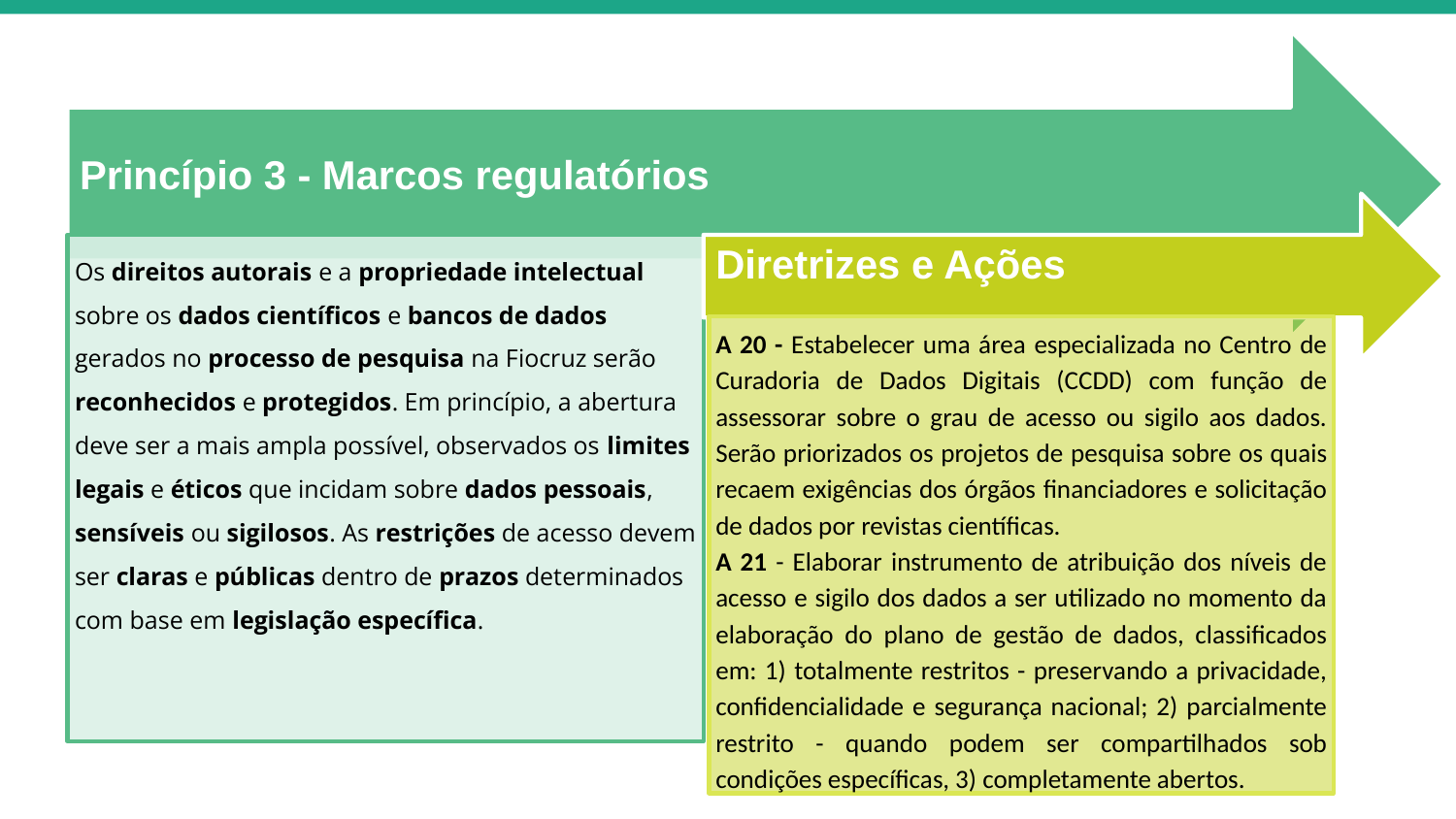

Princípio 3 - Marcos regulatórios

Os direitos autorais e a propriedade intelectual sobre os dados científicos e bancos de dados gerados no processo de pesquisa na Fiocruz serão reconhecidos e protegidos. Em princípio, a abertura deve ser a mais ampla possível, observados os limites legais e éticos que incidam sobre dados pessoais, sensíveis ou sigilosos. As restrições de acesso devem ser claras e públicas dentro de prazos determinados com base em legislação específica.

Diretrizes e Ações

A 20 - Estabelecer uma área especializada no Centro de Curadoria de Dados Digitais (CCDD) com função de assessorar sobre o grau de acesso ou sigilo aos dados. Serão priorizados os projetos de pesquisa sobre os quais recaem exigências dos órgãos financiadores e solicitação de dados por revistas científicas.
A 21 - Elaborar instrumento de atribuição dos níveis de acesso e sigilo dos dados a ser utilizado no momento da elaboração do plano de gestão de dados, classificados em: 1) totalmente restritos - preservando a privacidade, confidencialidade e segurança nacional; 2) parcialmente restrito - quando podem ser compartilhados sob condições específicas, 3) completamente abertos.